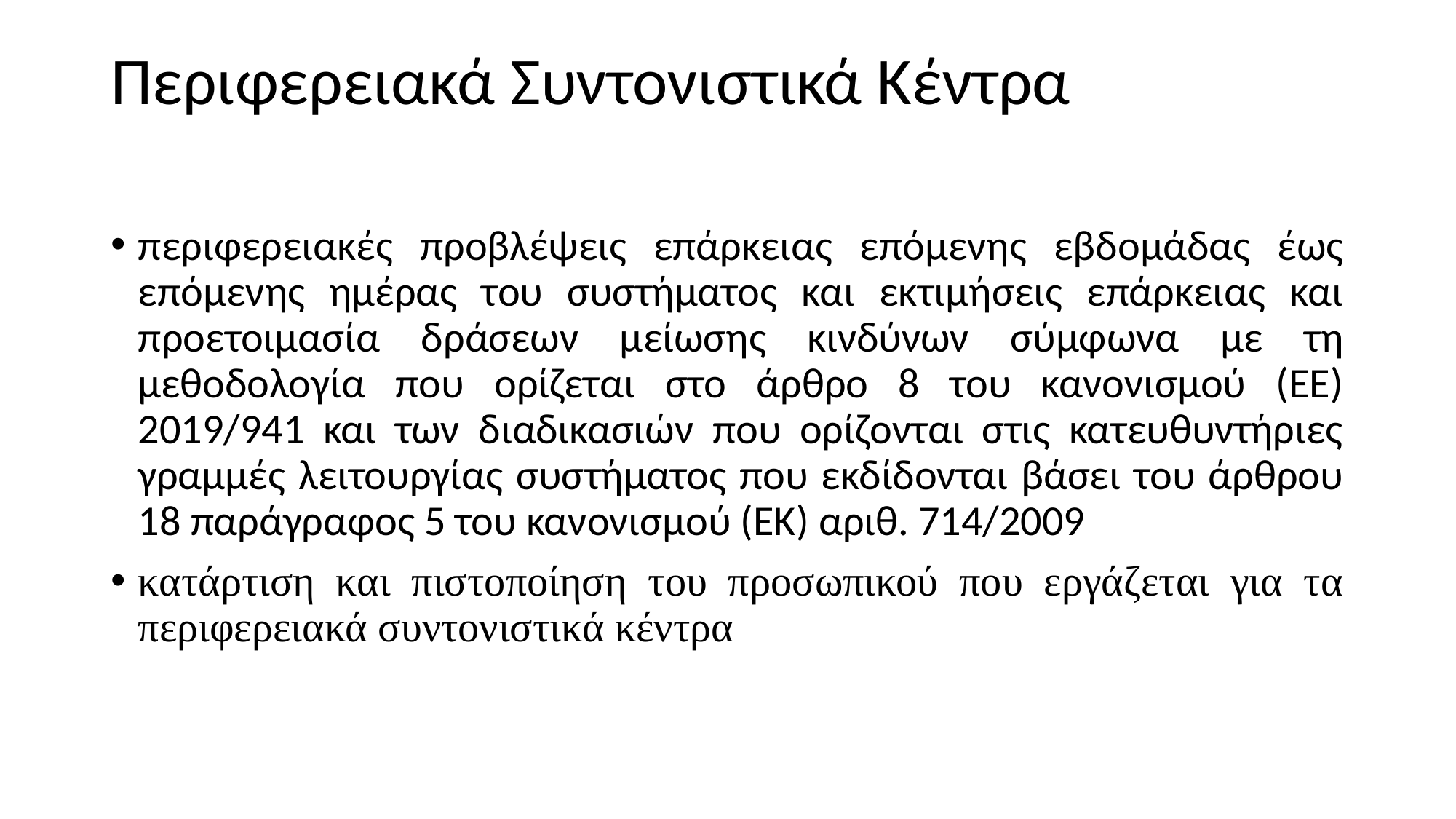

# Περιφερειακά Συντονιστικά Κέντρα
περιφερειακές προβλέψεις επάρκειας επόμενης εβδομάδας έως επόμενης ημέρας του συστήματος και εκτιμήσεις επάρκειας και προετοιμασία δράσεων μείωσης κινδύνων σύμφωνα με τη μεθοδολογία που ορίζεται στο άρθρο 8 του κανονισμού (ΕΕ) 2019/941 και των διαδικασιών που ορίζονται στις κατευθυντήριες γραμμές λειτουργίας συστήματος που εκδίδονται βάσει του άρθρου 18 παράγραφος 5 του κανονισμού (ΕΚ) αριθ. 714/2009
κατάρτιση και πιστοποίηση του προσωπικού που εργάζεται για τα περιφερειακά συντονιστικά κέντρα